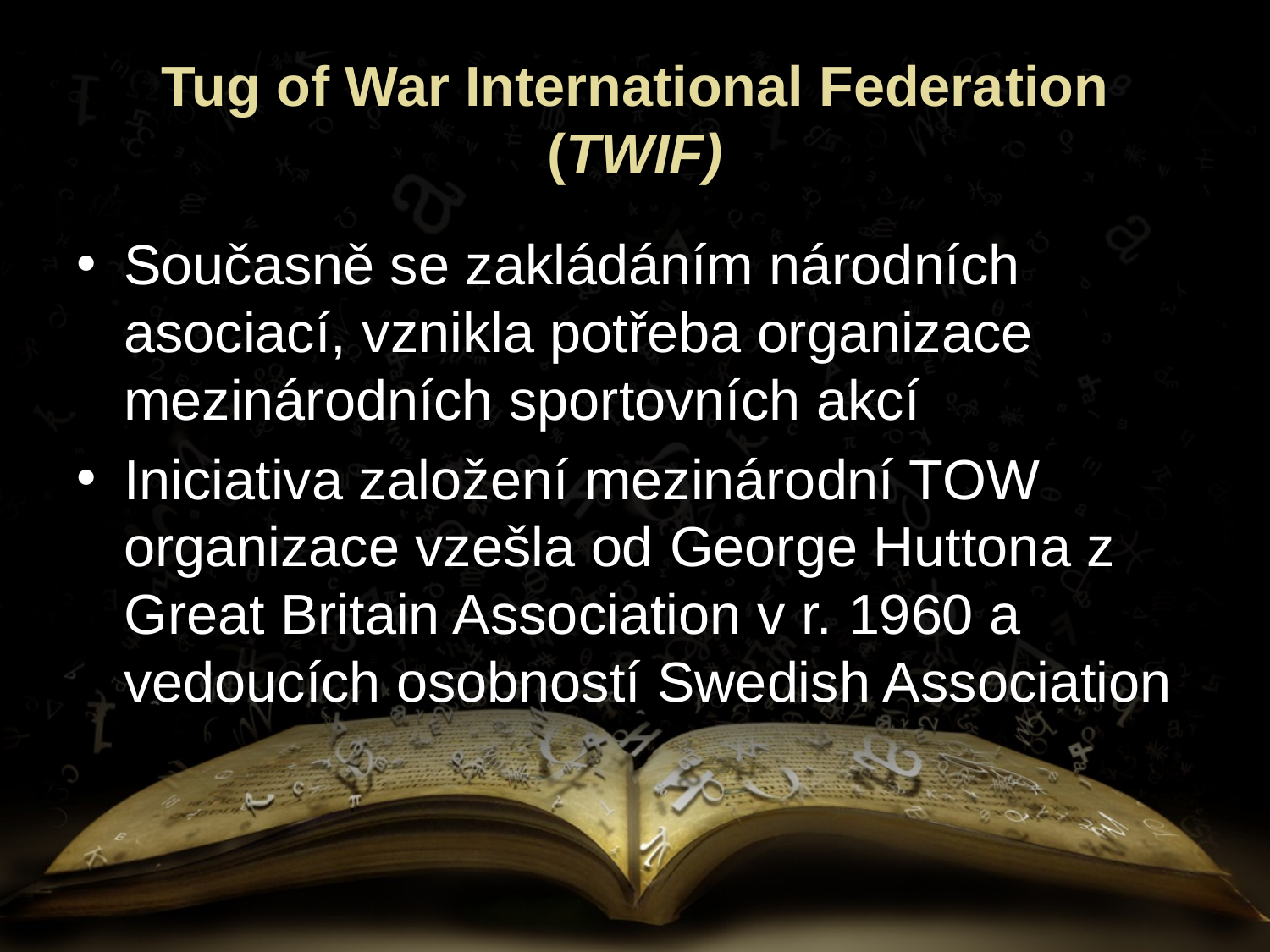

# Tug of War International Federation (TWIF)
Současně se zakládáním národních asociací, vznikla potřeba organizace mezinárodních sportovních akcí
Iniciativa založení mezinárodní TOW organizace vzešla od George Huttona z  Great Britain Association v r. 1960 a vedoucích osobností Swedish Association